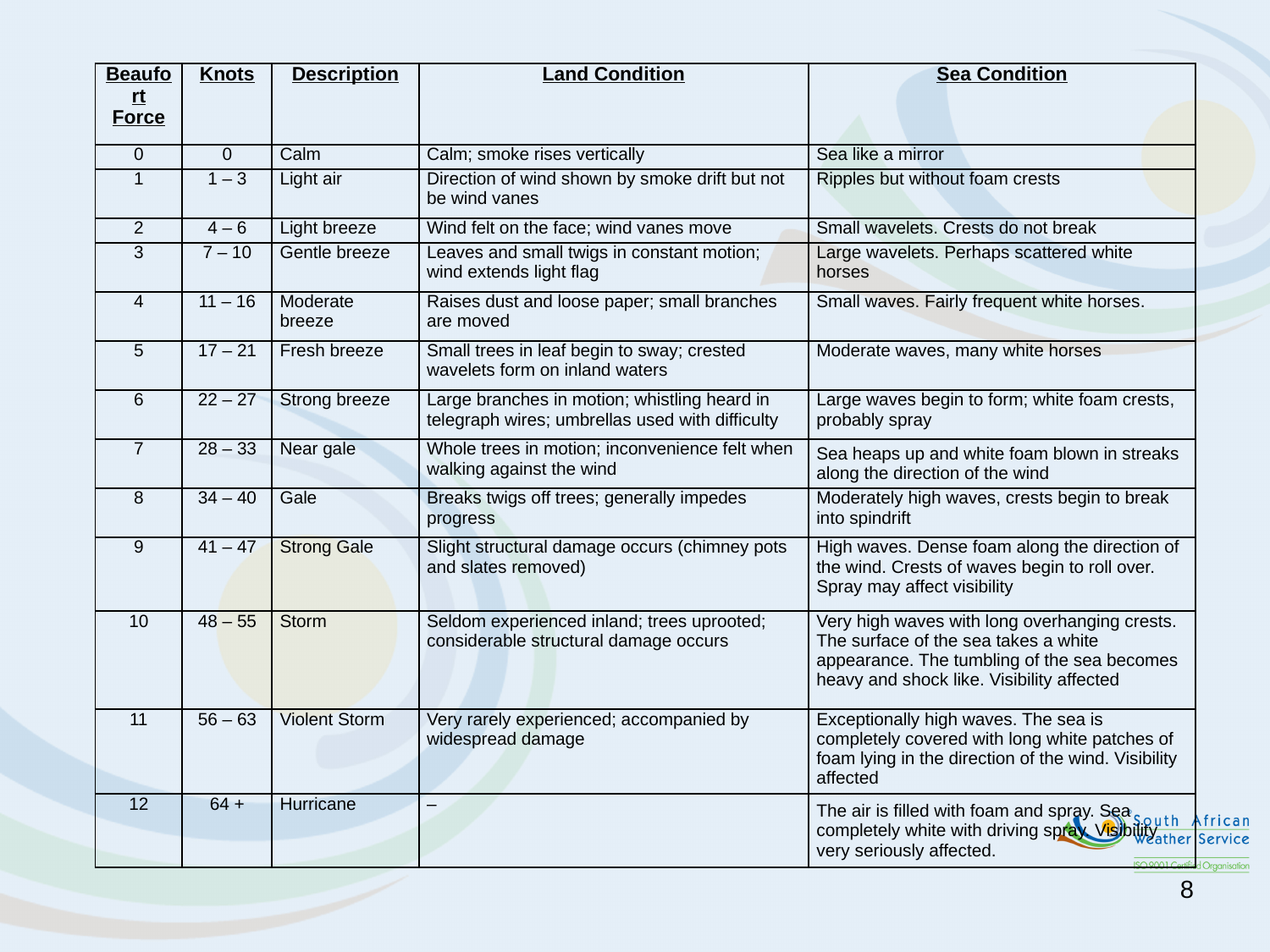

| Beaufort Force | Knots | Description | Land Condition | Sea Condition |
| --- | --- | --- | --- | --- |
| 0 | 0 | Calm | Calm; smoke rises vertically | Sea like a mirror |
| 1 | 1 – 3 | Light air | Direction of wind shown by smoke drift but not be wind vanes | Ripples but without foam crests |
| 2 | 4 – 6 | Light breeze | Wind felt on the face; wind vanes move | Small wavelets. Crests do not break |
| 3 | 7 – 10 | Gentle breeze | Leaves and small twigs in constant motion; wind extends light flag | Large wavelets. Perhaps scattered white horses |
| 4 | 11 – 16 | Moderate breeze | Raises dust and loose paper; small branches are moved | Small waves. Fairly frequent white horses. |
| 5 | 17 – 21 | Fresh breeze | Small trees in leaf begin to sway; crested wavelets form on inland waters | Moderate waves, many white horses |
| 6 | 22 – 27 | Strong breeze | Large branches in motion; whistling heard in telegraph wires; umbrellas used with difficulty | Large waves begin to form; white foam crests, probably spray |
| 7 | 28 – 33 | Near gale | Whole trees in motion; inconvenience felt when walking against the wind | Sea heaps up and white foam blown in streaks along the direction of the wind |
| 8 | 34 – 40 | Gale | Breaks twigs off trees; generally impedes progress | Moderately high waves, crests begin to break into spindrift |
| 9 | 41 – 47 | Strong Gale | Slight structural damage occurs (chimney pots and slates removed) | High waves. Dense foam along the direction of the wind. Crests of waves begin to roll over. Spray may affect visibility |
| 10 | 48 – 55 | Storm | Seldom experienced inland; trees uprooted; considerable structural damage occurs | Very high waves with long overhanging crests. The surface of the sea takes a white appearance. The tumbling of the sea becomes heavy and shock like. Visibility affected |
| 11 | 56 – 63 | Violent Storm | Very rarely experienced; accompanied by widespread damage | Exceptionally high waves. The sea is completely covered with long white patches of foam lying in the direction of the wind. Visibility affected |
| 12 | 64 + | Hurricane | – | The air is filled with foam and spray. Sea completely white with driving spray. Visibility very seriously affected. |
8